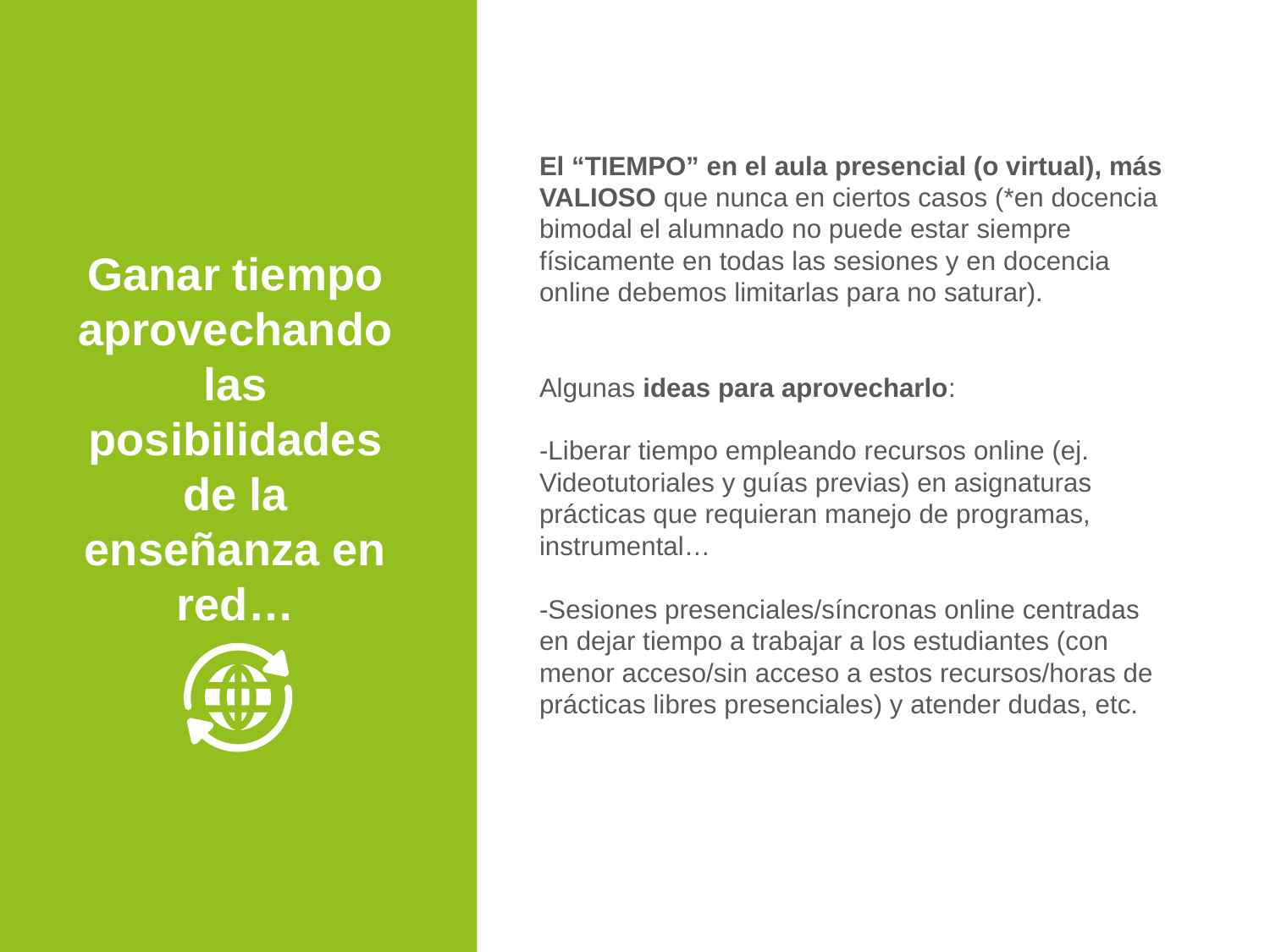

El “TIEMPO” en el aula presencial (o virtual), más VALIOSO que nunca en ciertos casos (*en docencia bimodal el alumnado no puede estar siempre físicamente en todas las sesiones y en docencia online debemos limitarlas para no saturar).

Algunas ideas para aprovecharlo:

-Liberar tiempo empleando recursos online (ej. Videotutoriales y guías previas) en asignaturas prácticas que requieran manejo de programas, instrumental…

-Sesiones presenciales/síncronas online centradas en dejar tiempo a trabajar a los estudiantes (con menor acceso/sin acceso a estos recursos/horas de prácticas libres presenciales) y atender dudas, etc.

Ganar tiempo aprovechando las posibilidades de la enseñanza en red…